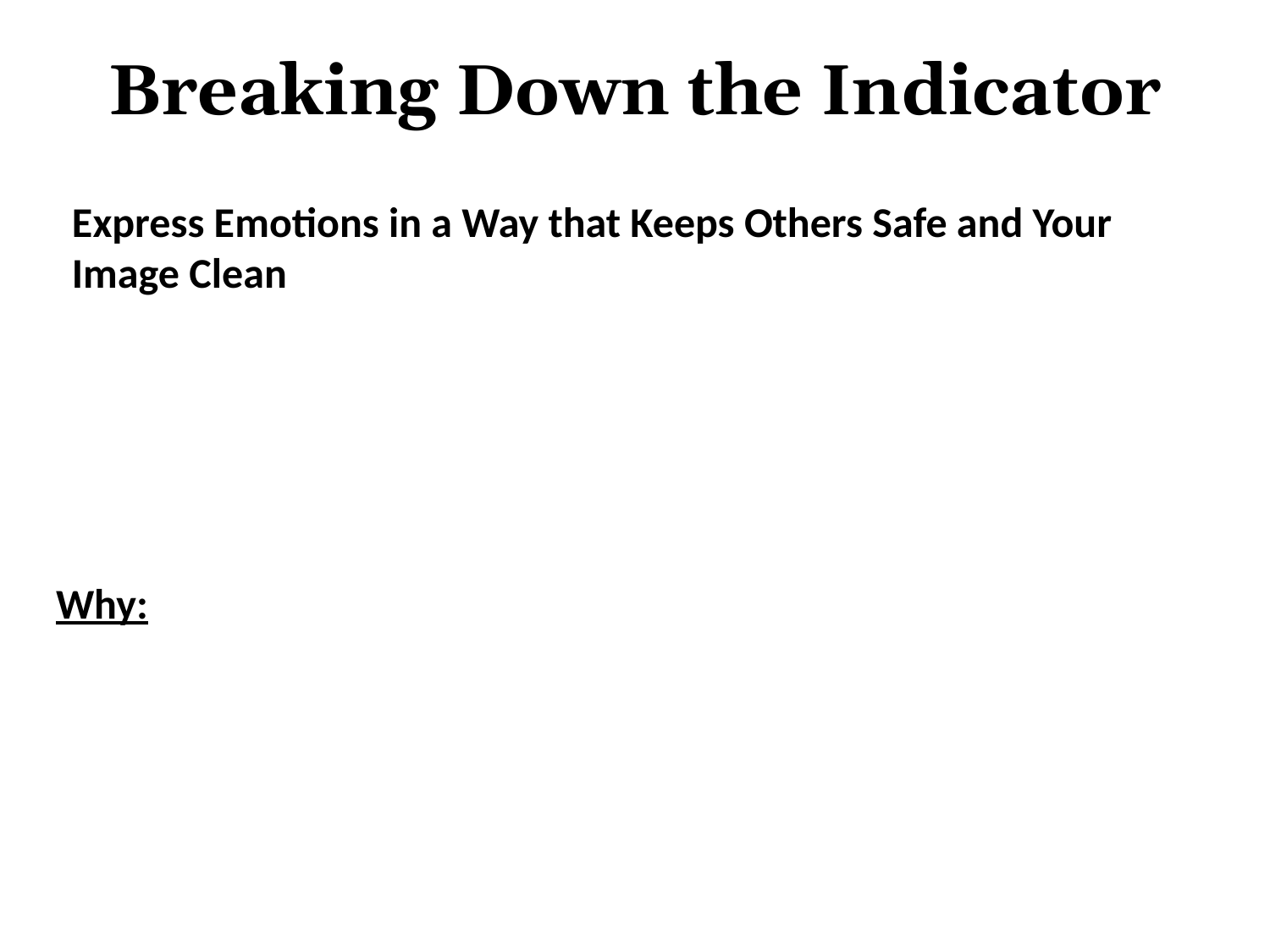

# Breaking Down the Indicator
Express Emotions in a Way that Keeps Others Safe and Your Image Clean

Why: